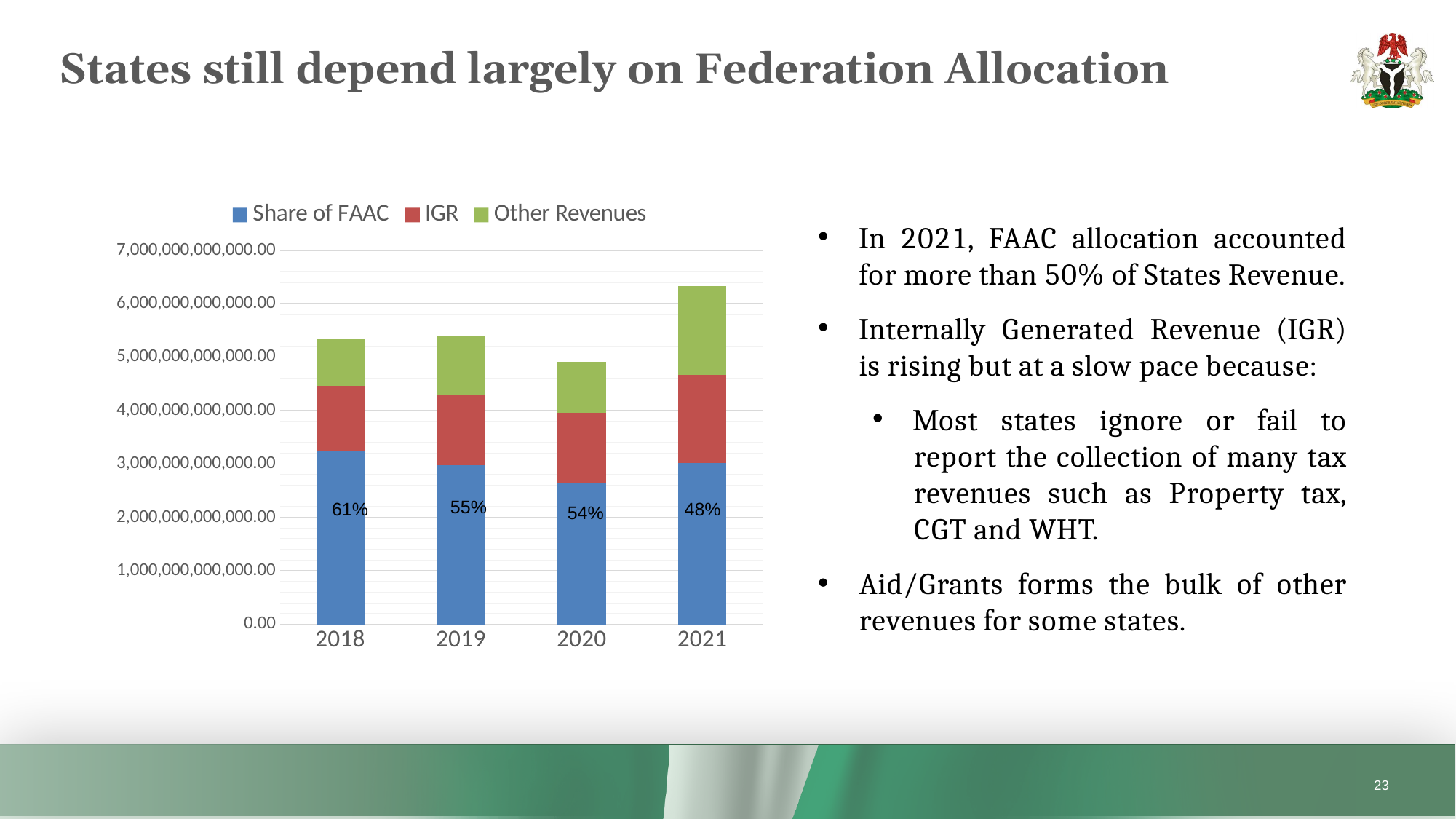

# States still depend largely on Federation Allocation

### Chart

| Category | Share of FAAC | IGR | Other Revenues |
|---|---|---|---|
| 2018 | 3243061542631.0693 | 1220171957242.9502 | 881998296016.9697 |
| 2019 | 2983296002497.11 | 1311140498552.72 | 1106338515847.4397 |
| 2020 | 2646003067148.659 | 1308919635568.97 | 958851269623.4998 |
| 2021 | 3015925274200.9097 | 1650074833955.3503 | 1663025778119.0203 |
In 2021, FAAC allocation accounted for more than 50% of States Revenue.
Internally Generated Revenue (IGR) is rising but at a slow pace because:
Most states ignore or fail to report the collection of many tax revenues such as Property tax, CGT and WHT.
Aid/Grants forms the bulk of other revenues for some states.
55%
48%
61%
54%